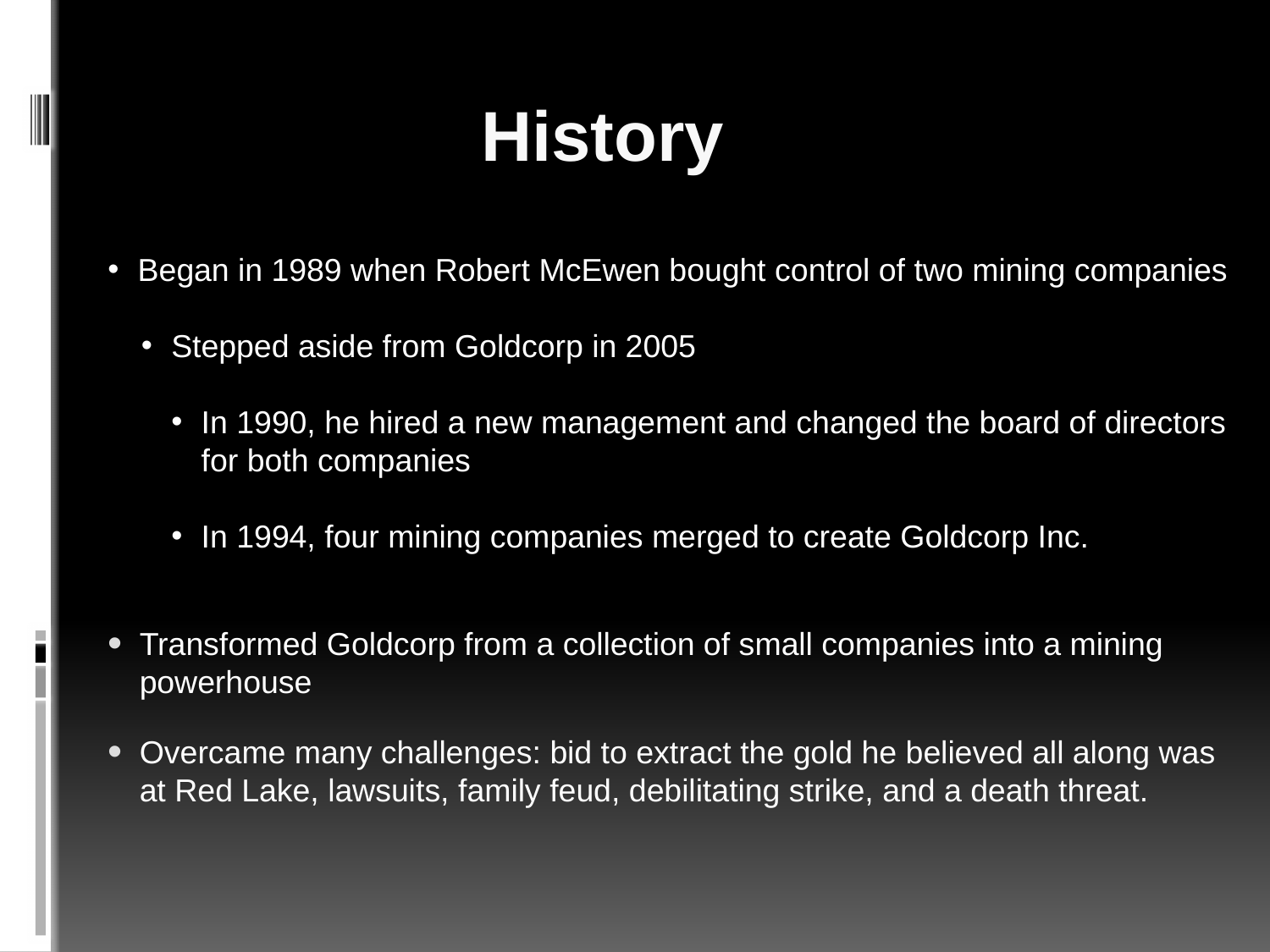

# History
Began in 1989 when Robert McEwen bought control of two mining companies

Stepped aside from Goldcorp in 2005

In 1990, he hired a new management and changed the board of directors for both companies

In 1994, four mining companies merged to create Goldcorp Inc.

Transformed Goldcorp from a collection of small companies into a mining powerhouse
Overcame many challenges: bid to extract the gold he believed all along was at Red Lake, lawsuits, family feud, debilitating strike, and a death threat.